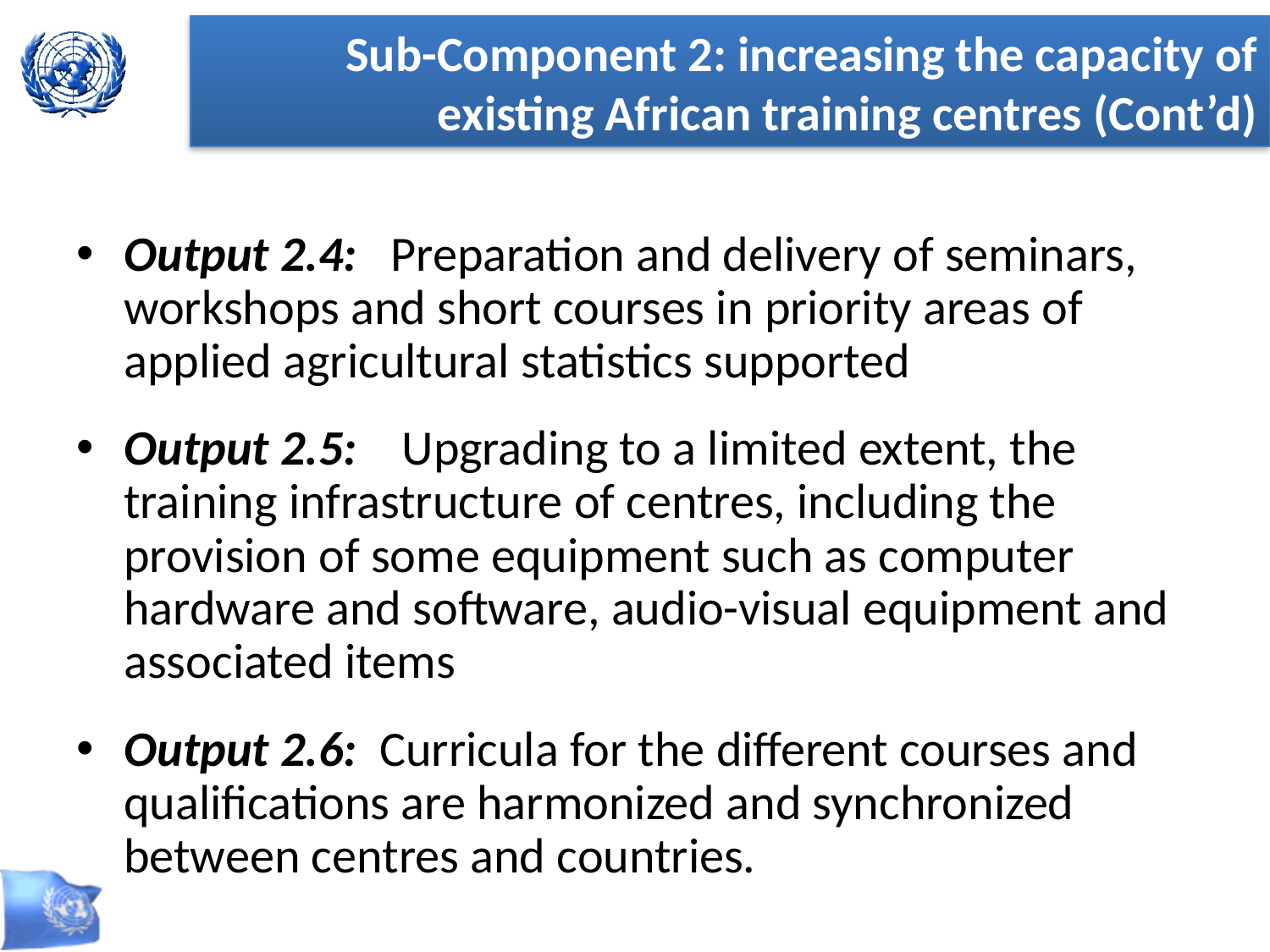

Sub-Component 2: increasing the capacity of existing African training centres (Cont’d)
Output 2.4:   Preparation and delivery of seminars, workshops and short courses in priority areas of applied agricultural statistics supported
Output 2.5:    Upgrading to a limited extent, the training infrastructure of centres, including the provision of some equipment such as computer hardware and software, audio-visual equipment and associated items
Output 2.6:  Curricula for the different courses and qualifications are harmonized and synchronized between centres and countries.